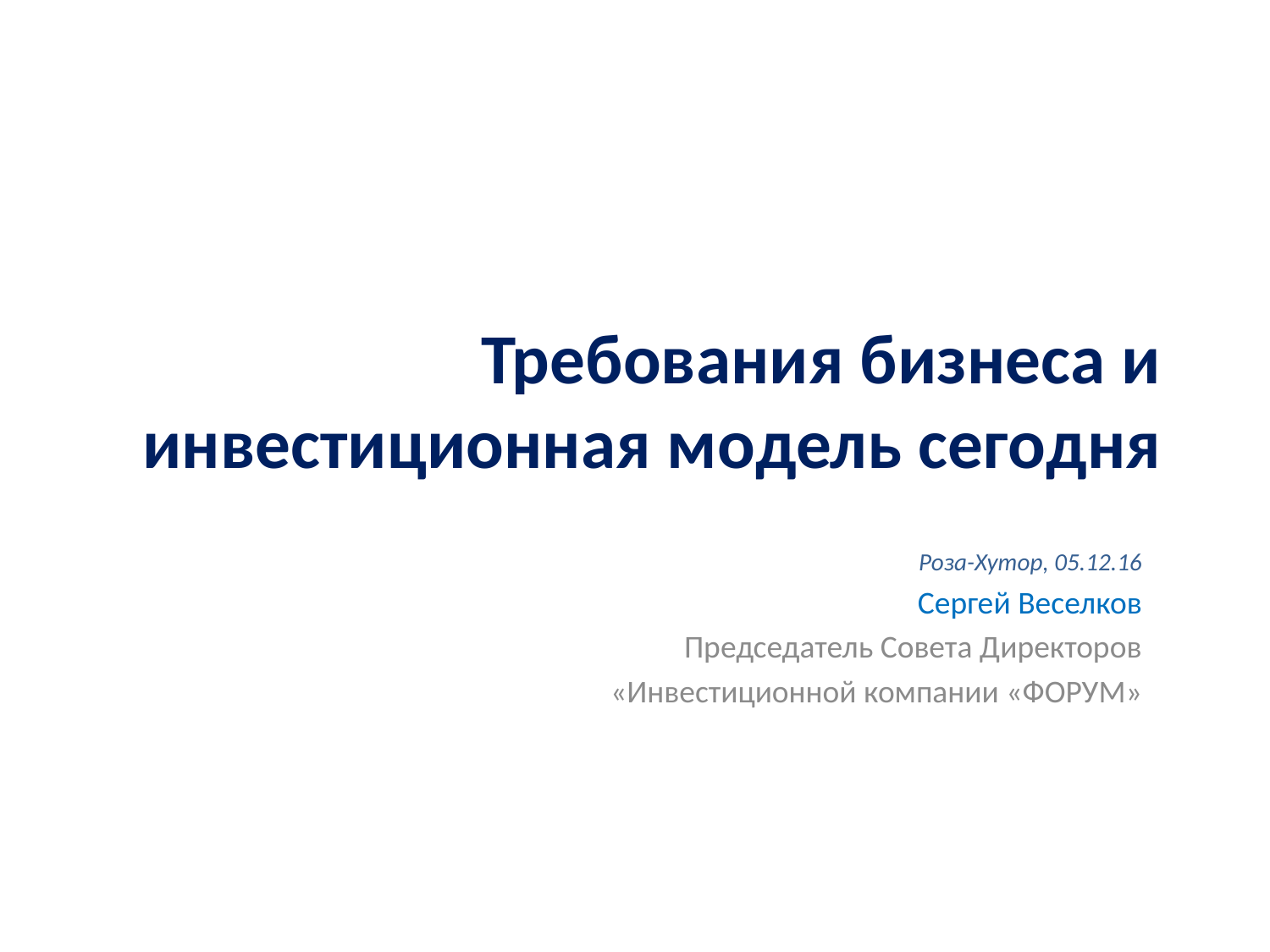

# Требования бизнеса и инвестиционная модель сегодня
Роза-Хутор, 05.12.16
Сергей Веселков
Председатель Совета Директоров
 «Инвестиционной компании «ФОРУМ»